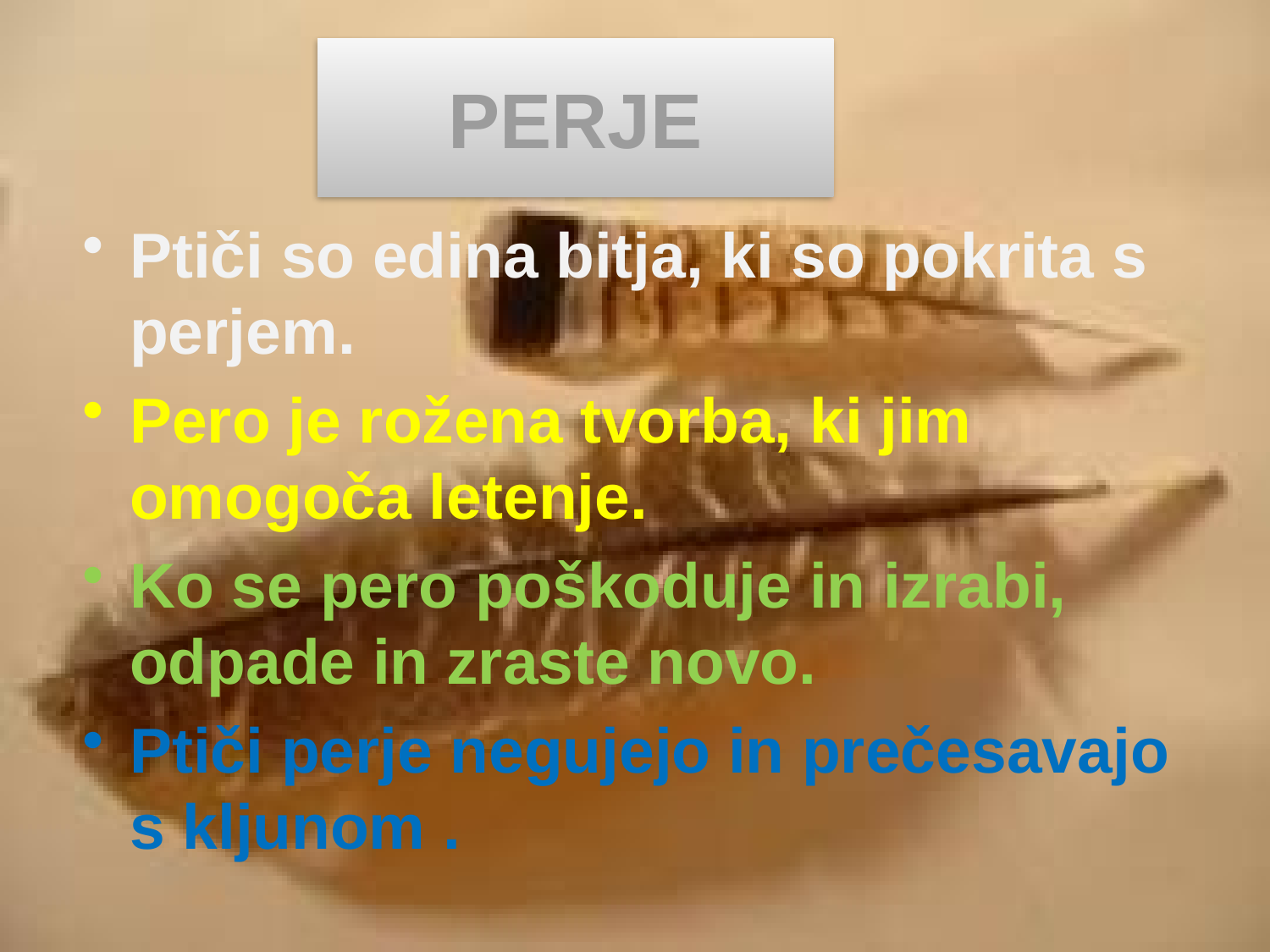

# PERJE
Ptiči so edina bitja, ki so pokrita s perjem.
Pero je rožena tvorba, ki jim omogoča letenje.
Ko se pero poškoduje in izrabi, odpade in zraste novo.
Ptiči perje negujejo in prečesavajo s kljunom .